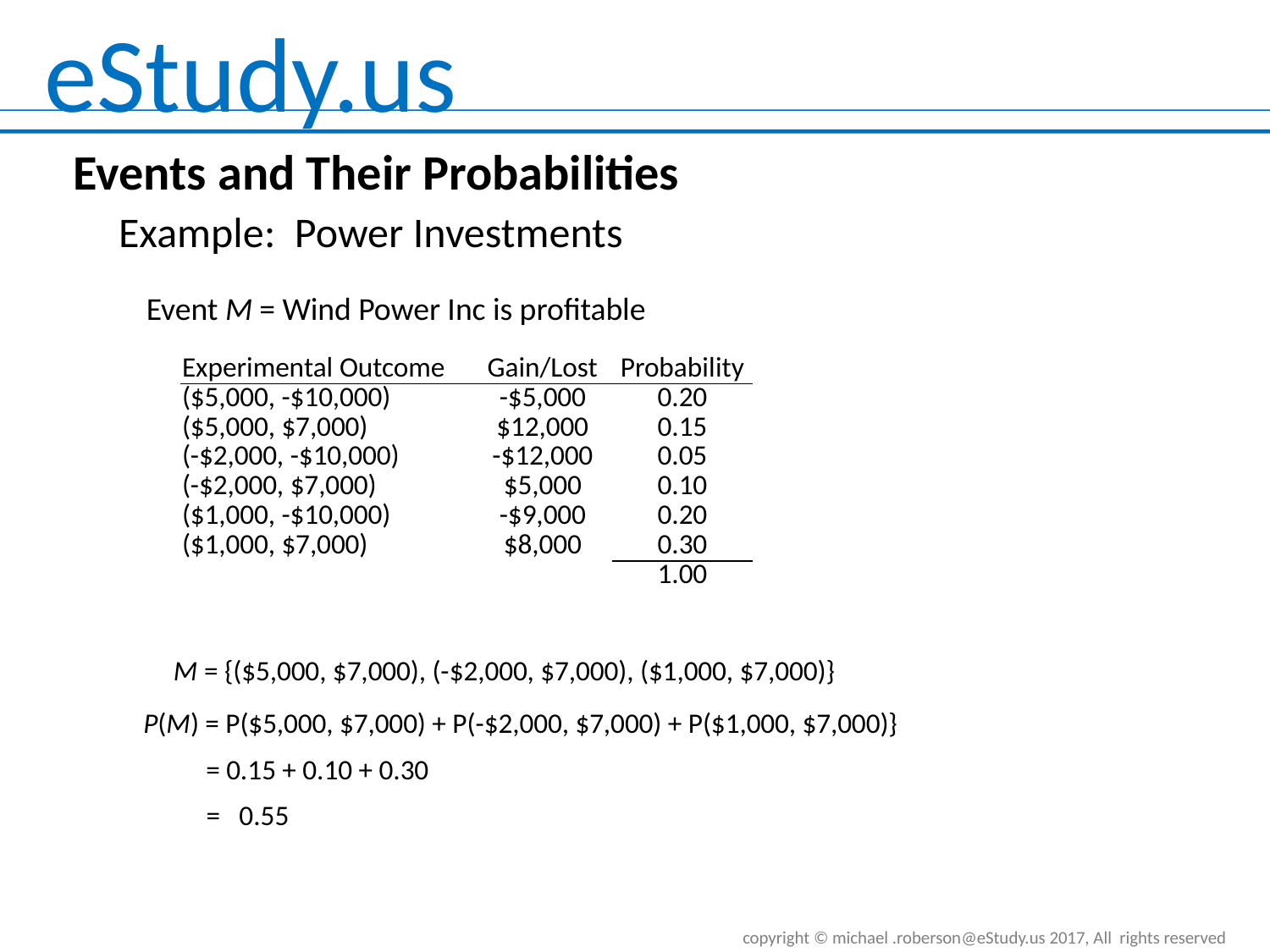

Events and Their Probabilities
Example:  Power Investments
Event M = Wind Power Inc is profitable
| Experimental Outcome | Gain/Lost | Probability |
| --- | --- | --- |
| ($5,000, -$10,000) | -$5,000 | 0.20 |
| ($5,000, $7,000) | $12,000 | 0.15 |
| (-$2,000, -$10,000) | -$12,000 | 0.05 |
| (-$2,000, $7,000) | $5,000 | 0.10 |
| ($1,000, -$10,000) | -$9,000 | 0.20 |
| ($1,000, $7,000) | $8,000 | 0.30 |
|  |  | 1.00 |
M = {($5,000, $7,000), (-$2,000, $7,000), ($1,000, $7,000)}
P(M) = P($5,000, $7,000) + P(-$2,000, $7,000) + P($1,000, $7,000)}
= 0.15 + 0.10 + 0.30
=   0.55